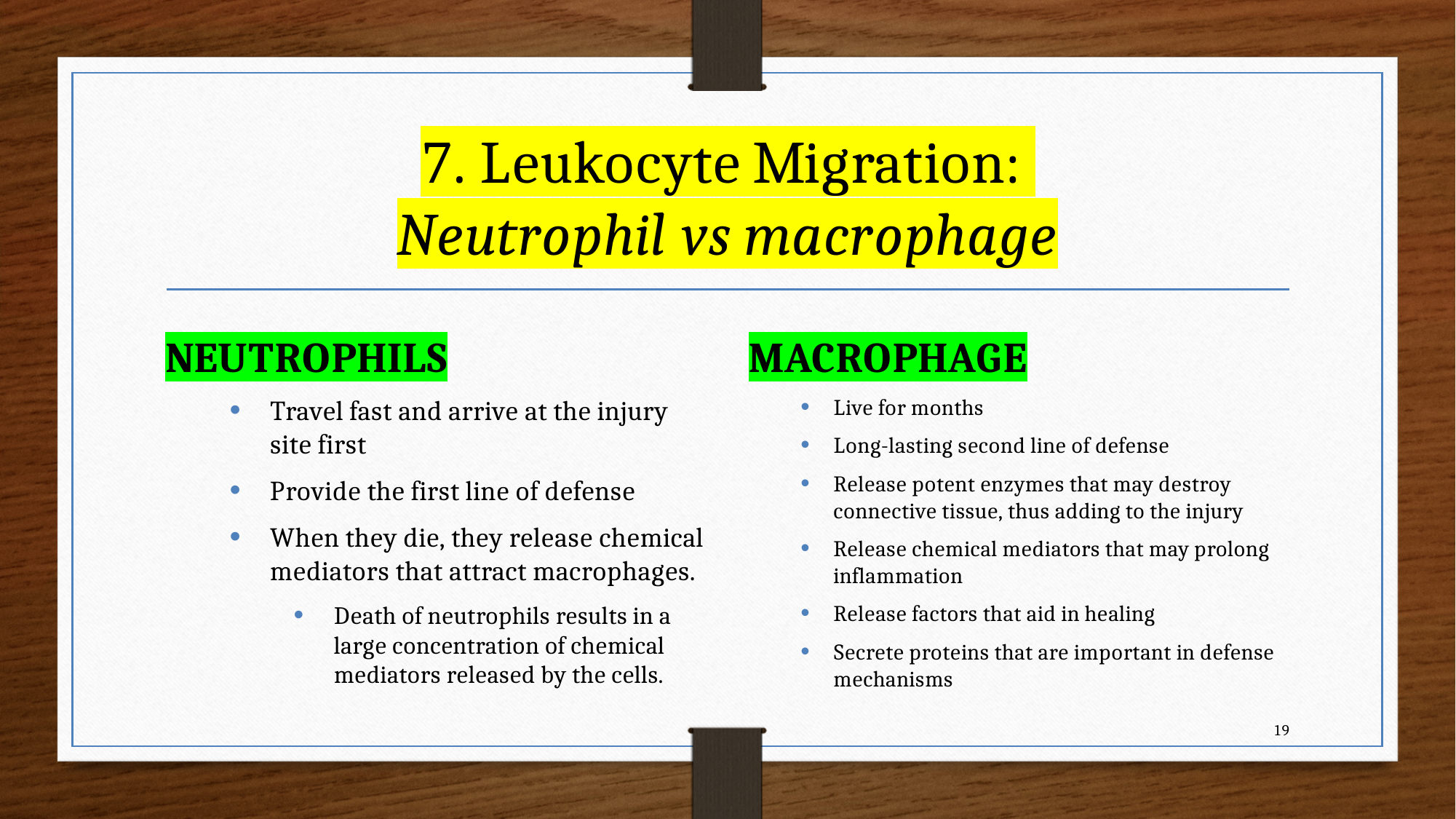

# 7. Leukocyte Migration: Neutrophil vs macrophage
NEUTROPHILS
MACROPHAGE
Travel fast and arrive at the injury site first
Provide the first line of defense
When they die, they release chemical mediators that attract macrophages.
Death of neutrophils results in a large concentration of chemical mediators released by the cells.

Live for months
Long-lasting second line of defense
Release potent enzymes that may destroy connective tissue, thus adding to the injury
Release chemical mediators that may prolong inflammation
Release factors that aid in healing
Secrete proteins that are important in defense mechanisms

19